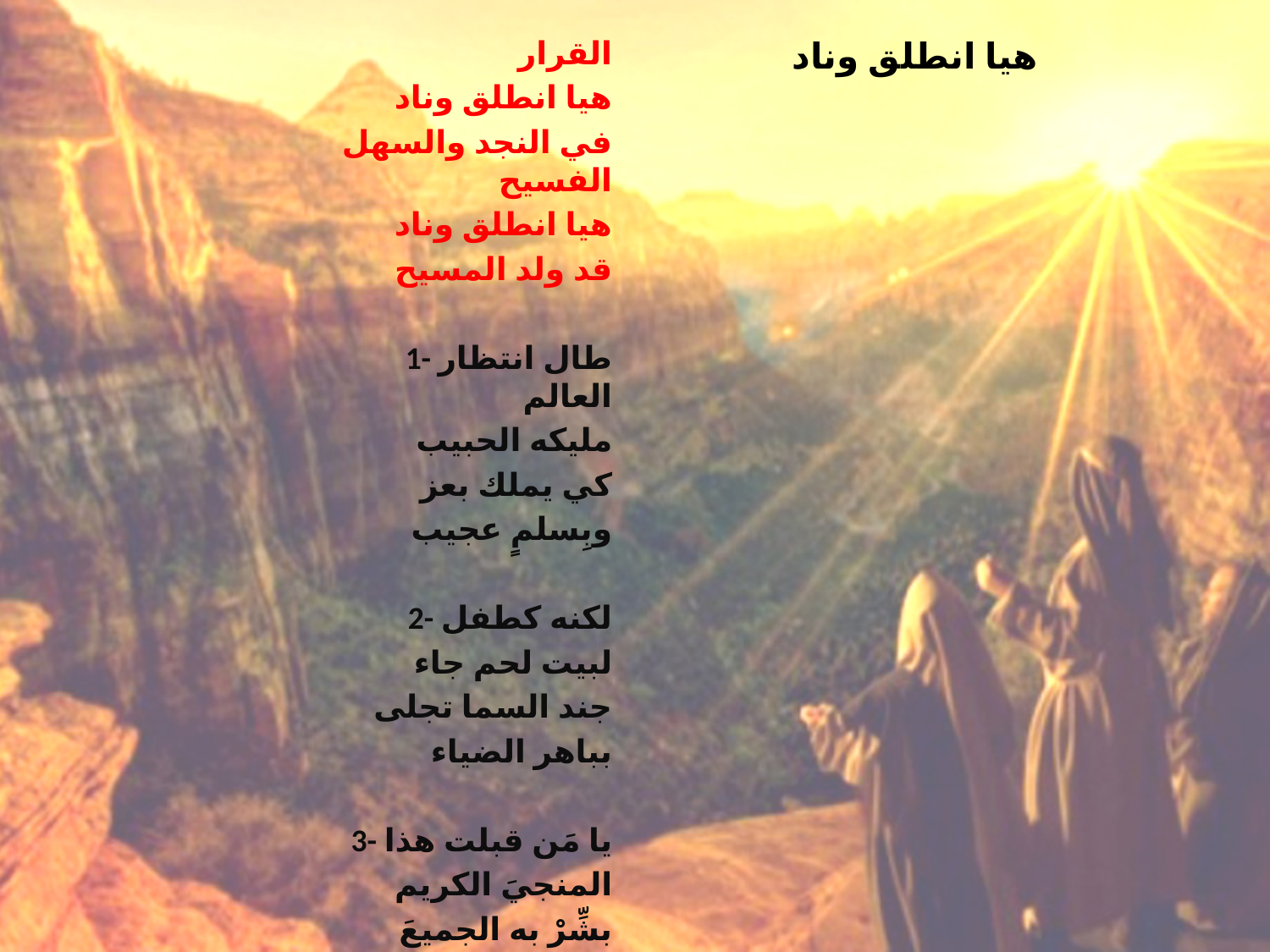

القرار
هيا انطلق وناد
في النجد والسهل الفسيح
هيا انطلق وناد
قد ولد المسيح

1- طال انتظار العالم
مليكه الحبيب
كي يملك بعز
وبِسلمٍ عجيب

2- لكنه كطفل
لبيت لحم جاء
جند السما تجلى
بباهر الضياء

3- يا مَن قبلت هذا
المنجيَ الكريم
بشِّرْ به الجميعَ
مخلاصا عظيم
# هيا انطلق وناد